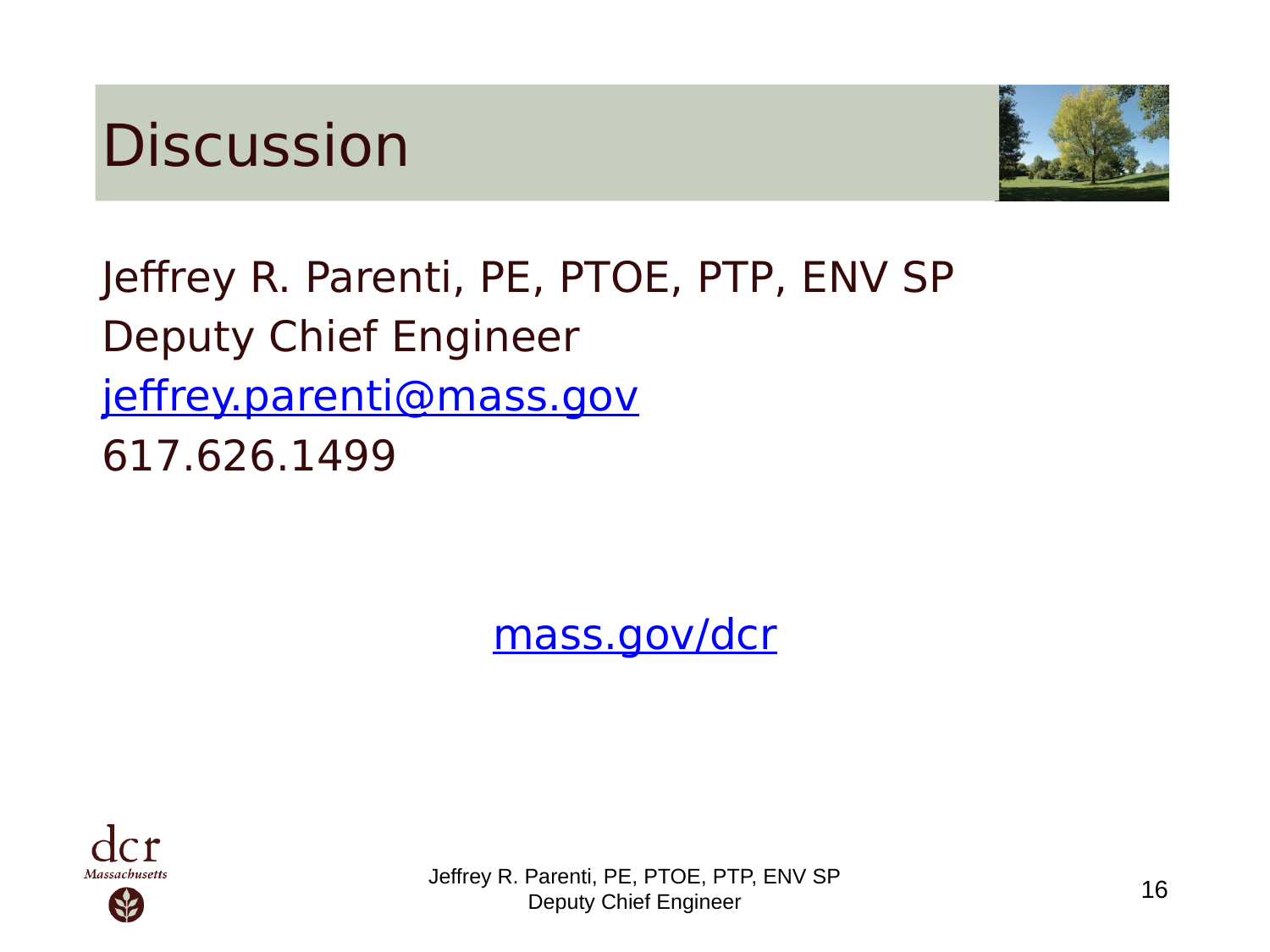

# Discussion
Jeffrey R. Parenti, PE, PTOE, PTP, ENV SP
Deputy Chief Engineer
jeffrey.parenti@mass.gov
617.626.1499

mass.gov/dcr
16